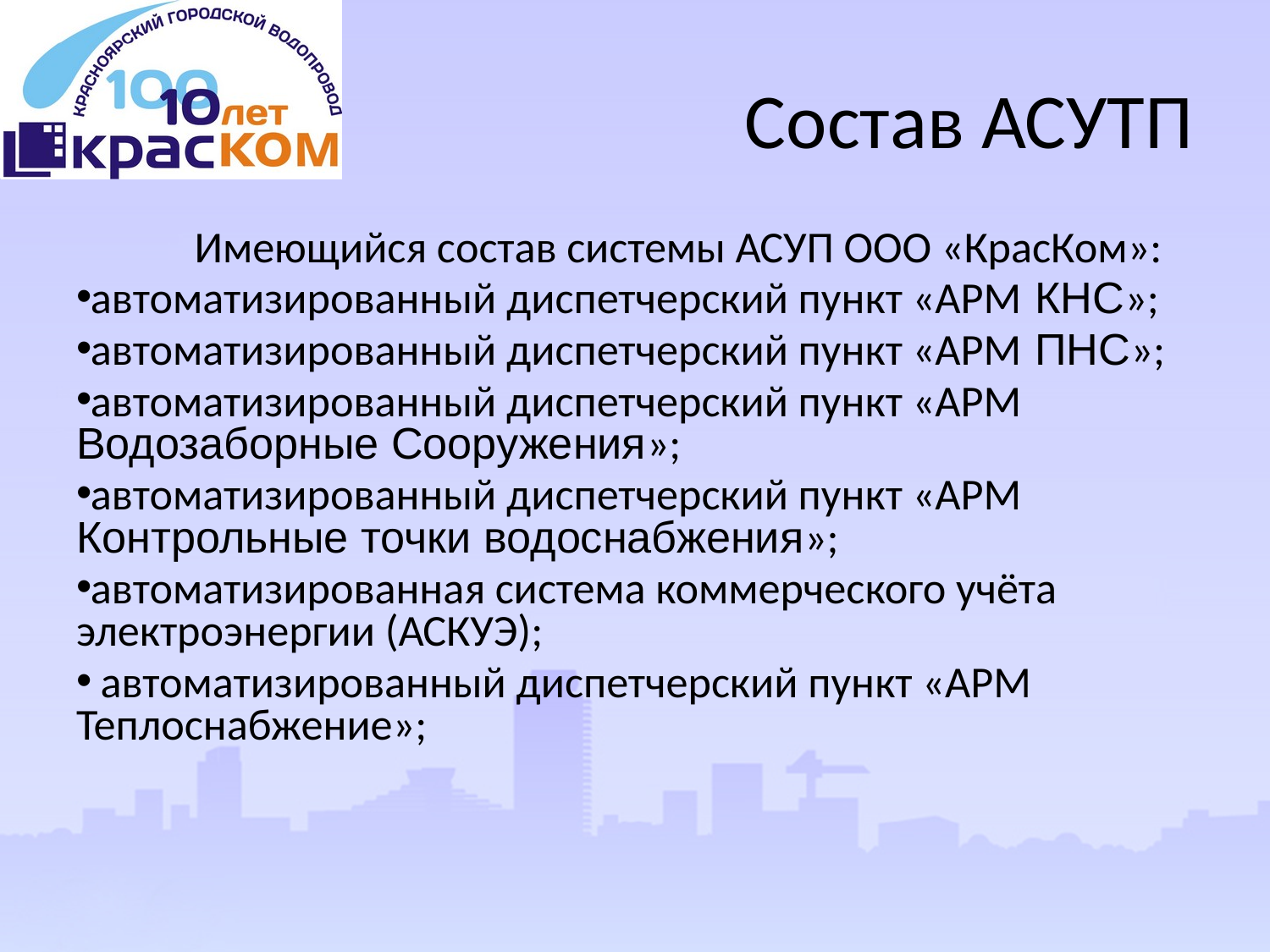

# Состав АСУТП
	Имеющийся состав системы АСУП ООО «КрасКом»:
автоматизированный диспетчерский пункт «АРМ КНС»;
автоматизированный диспетчерский пункт «АРМ ПНС»;
автоматизированный диспетчерский пункт «АРМ Водозаборные Сооружения»;
автоматизированный диспетчерский пункт «АРМ Контрольные точки водоснабжения»;
автоматизированная система коммерческого учёта электроэнергии (АСКУЭ);
 автоматизированный диспетчерский пункт «АРМ Теплоснабжение»;